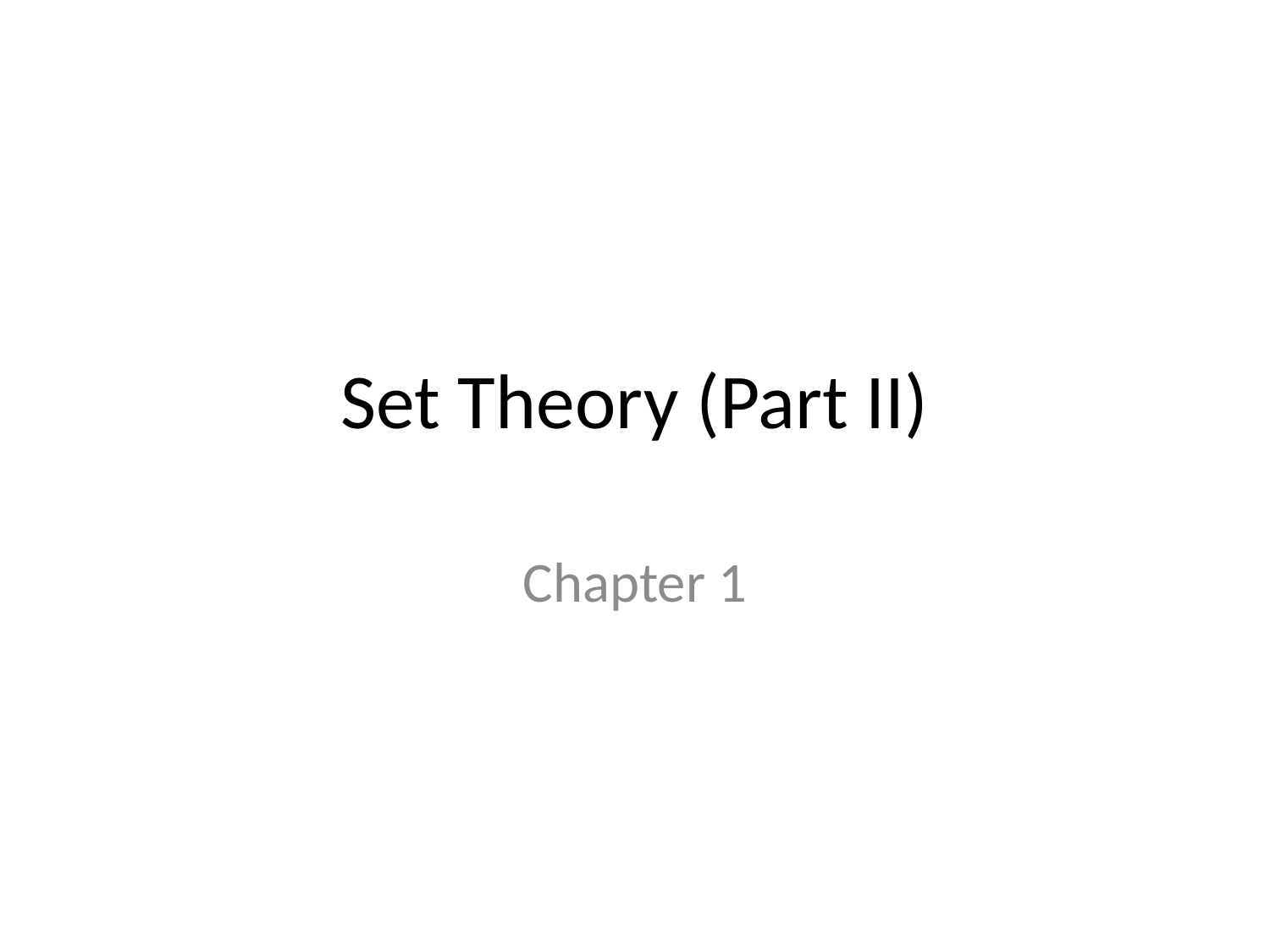

# Set Theory (Part II)
Chapter 1